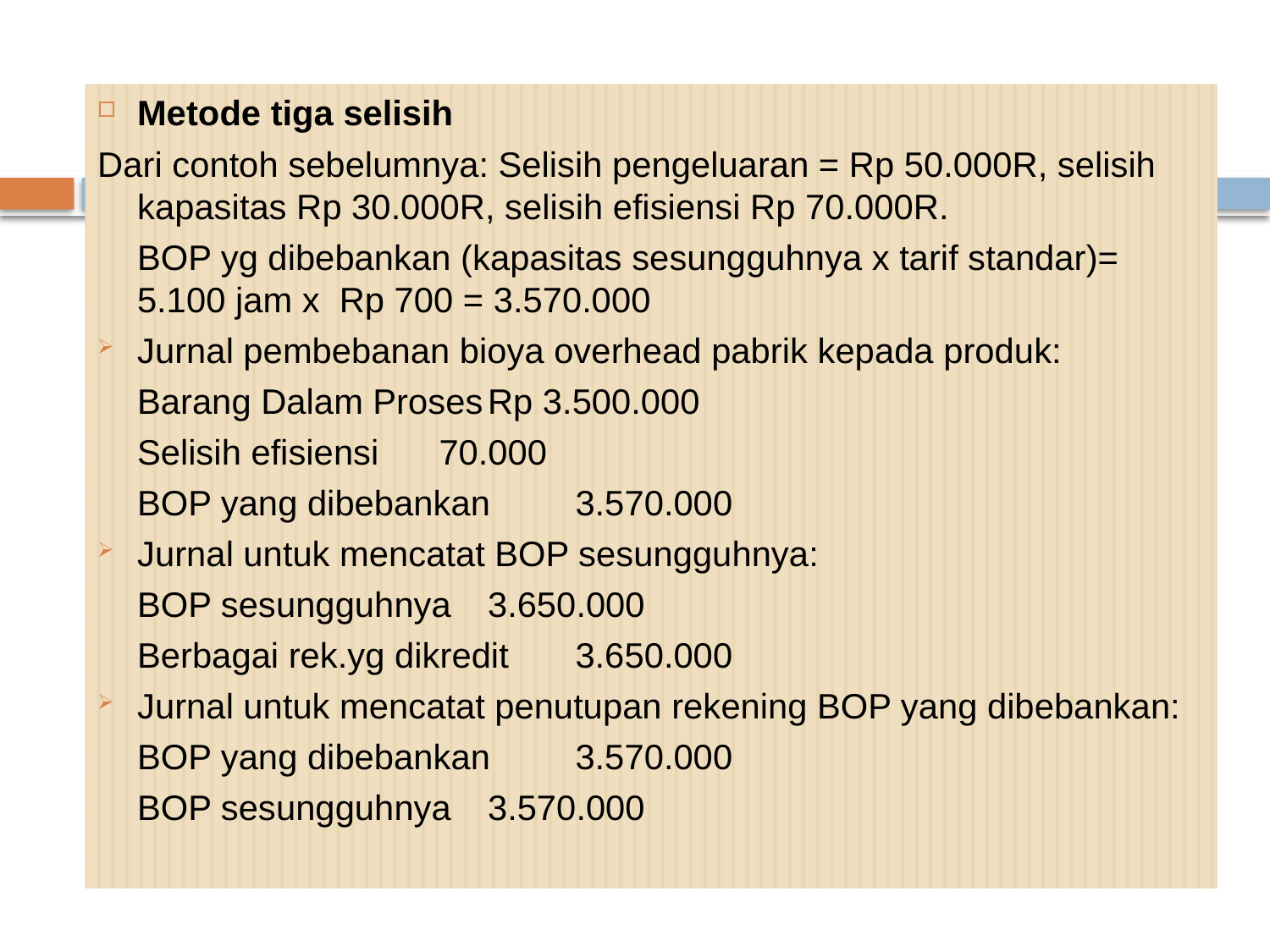

Metode tiga selisih
Dari contoh sebelumnya: Selisih pengeluaran = Rp 50.000R, selisih kapasitas Rp 30.000R, selisih efisiensi Rp 70.000R.
	BOP yg dibebankan (kapasitas sesungguhnya x tarif standar)= 5.100 jam x  Rp 700 = 3.570.000
Jurnal pembebanan bioya overhead pabrik kepada produk:
	Barang Dalam Proses		Rp 3.500.000
	Selisih efisiensi				    70.000
		BOP yang dibebankan			3.570.000
Jurnal untuk mencatat BOP sesungguhnya:
	BOP sesungguhnya		3.650.000
		Berbagai rek.yg dikredit		3.650.000
Jurnal untuk mencatat penutupan rekening BOP yang dibebankan:
	BOP yang dibebankan	3.570.000
		BOP sesungguhnya			3.570.000